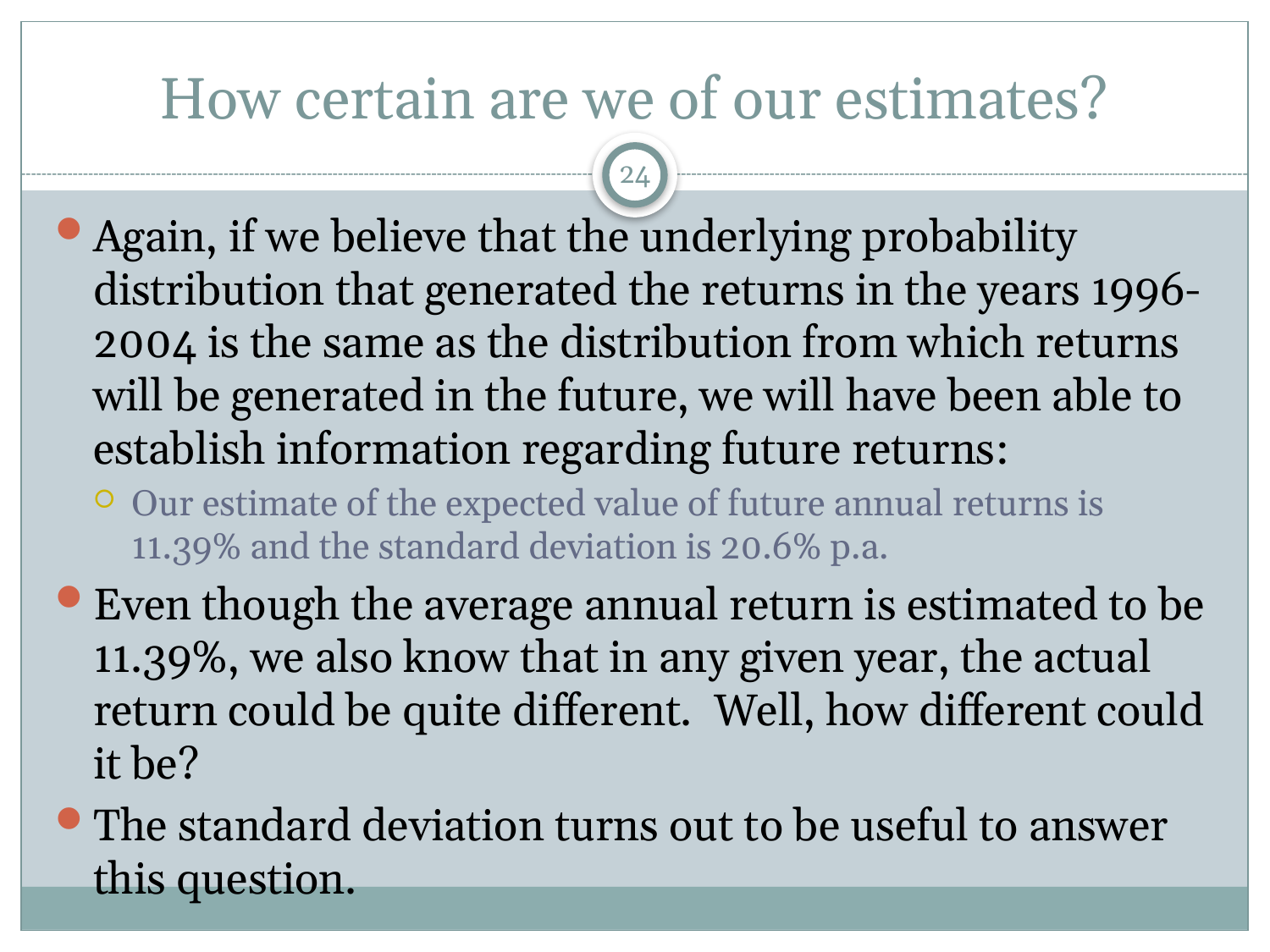

# How certain are we of our estimates?
24
Again, if we believe that the underlying probability distribution that generated the returns in the years 1996-2004 is the same as the distribution from which returns will be generated in the future, we will have been able to establish information regarding future returns:
Our estimate of the expected value of future annual returns is 11.39% and the standard deviation is 20.6% p.a.
Even though the average annual return is estimated to be 11.39%, we also know that in any given year, the actual return could be quite different.  Well, how different could it be?
The standard deviation turns out to be useful to answer this question.